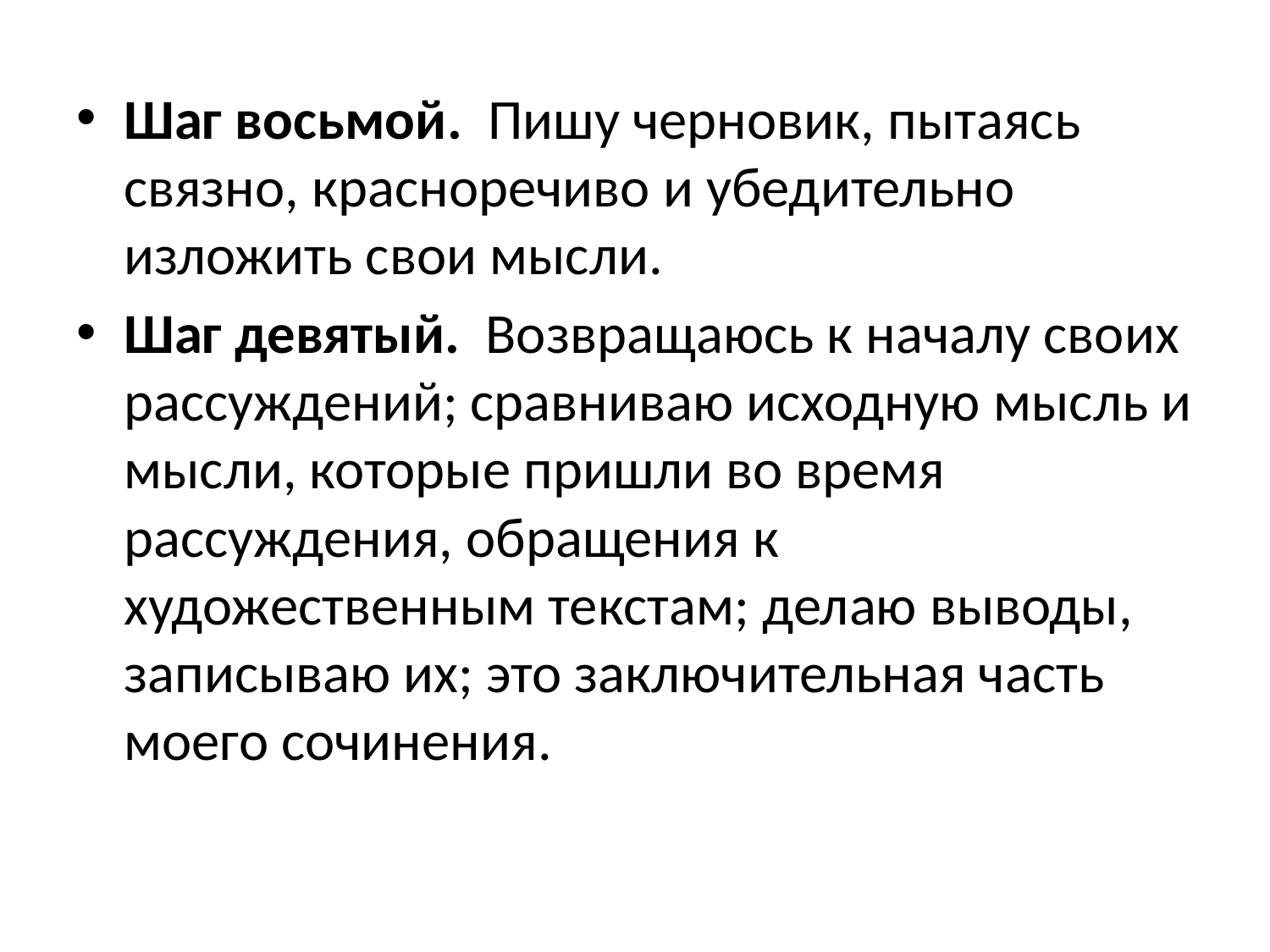

Шаг восьмой.  Пишу черновик, пытаясь связно, красноречиво и убедительно изложить свои мысли.
Шаг девятый.  Возвращаюсь к началу своих рассуждений; сравниваю исходную мысль и мысли, которые пришли во время рассуждения, обращения к художественным текстам; делаю выводы, записываю их; это заключительная часть моего сочинения.